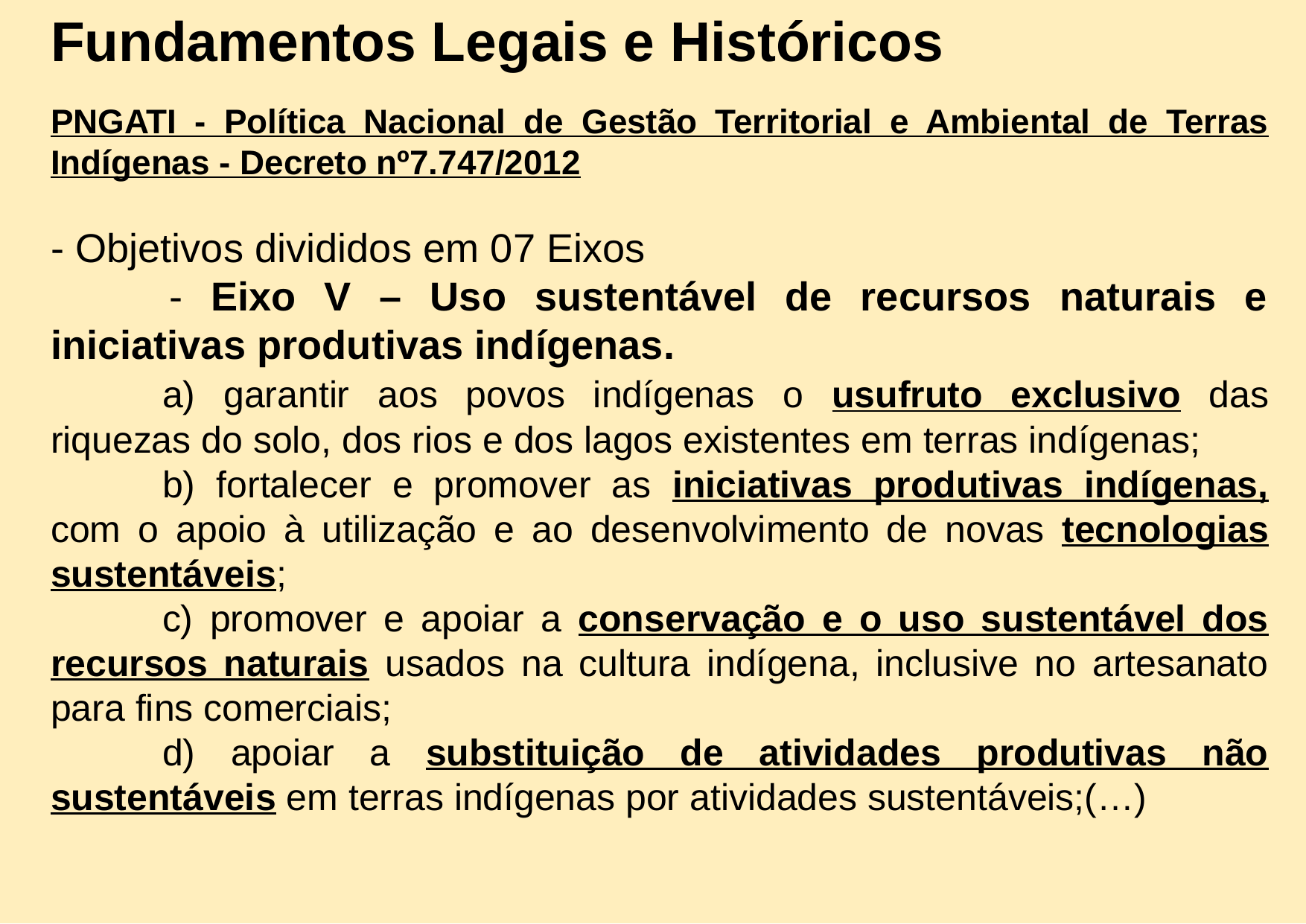

Fundamentos Legais e Históricos

PNGATI - Política Nacional de Gestão Territorial e Ambiental de Terras Indígenas - Decreto nº7.747/2012

- Objetivos divididos em 07 Eixos
      - Eixo V – Uso sustentável de recursos naturais e iniciativas produtivas indígenas.
	a) garantir aos povos indígenas o usufruto exclusivo das riquezas do solo, dos rios e dos lagos existentes em terras indígenas;
	b) fortalecer e promover as iniciativas produtivas indígenas, com o apoio à utilização e ao desenvolvimento de novas tecnologias sustentáveis;
	c) promover e apoiar a conservação e o uso sustentável dos recursos naturais usados na cultura indígena, inclusive no artesanato para fins comerciais;
	d) apoiar a substituição de atividades produtivas não sustentáveis em terras indígenas por atividades sustentáveis;(…)